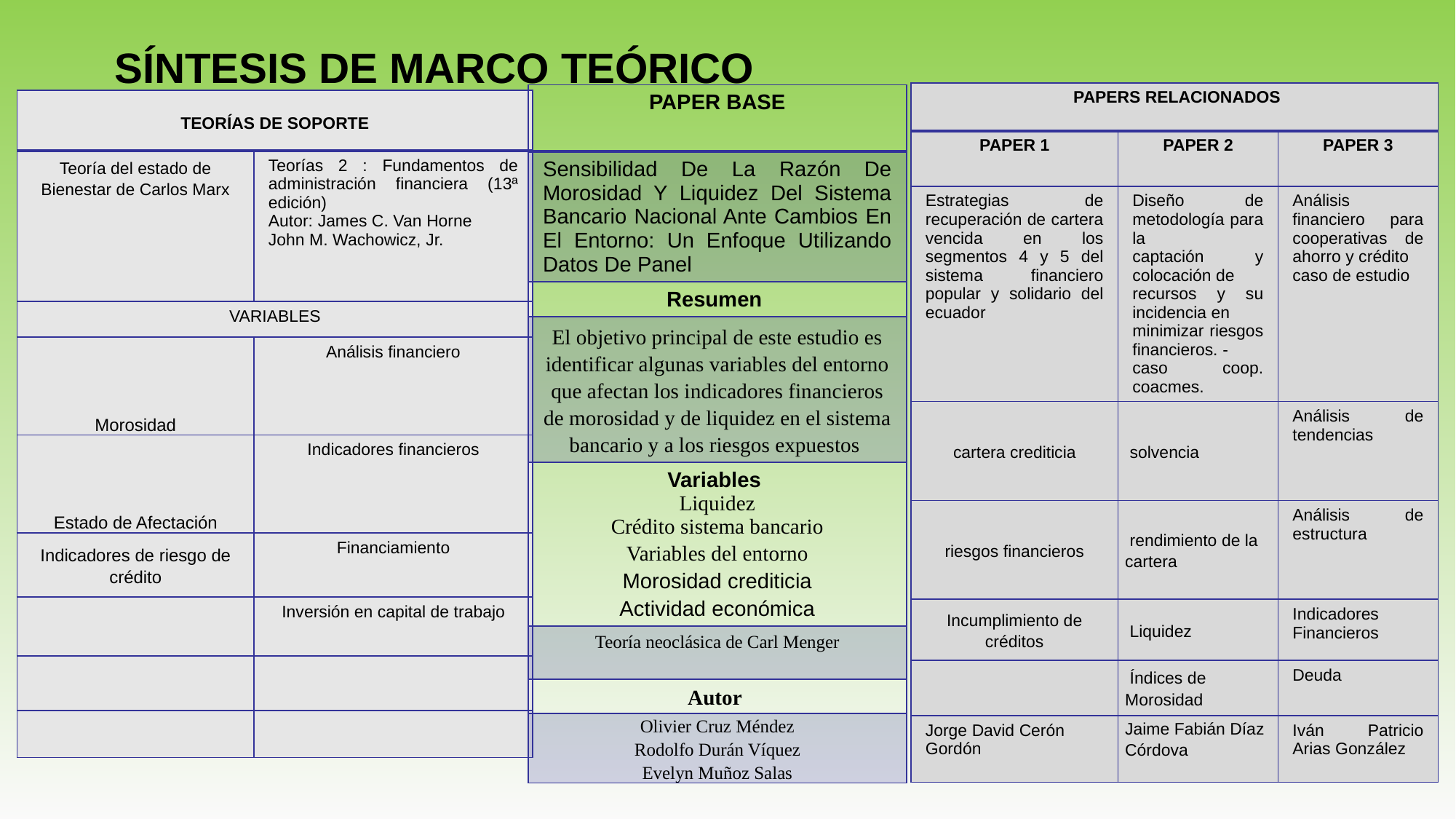

# SÍNTESIS DE MARCO TEÓRICO
| PAPERS RELACIONADOS |  |  |
| --- | --- | --- |
| PAPER 1 | PAPER 2 | PAPER 3 |
| Estrategias de recuperación de cartera vencida en los segmentos 4 y 5 del sistema financiero popular y solidario del ecuador | Diseño de metodología para la captación y colocación de recursos y su incidencia en minimizar riesgos financieros. - caso coop. coacmes. | Análisis financiero para cooperativas de ahorro y crédito caso de estudio |
| cartera crediticia | solvencia | Análisis de tendencias |
| riesgos financieros | rendimiento de la cartera | Análisis de estructura |
| Incumplimiento de créditos | Liquidez | Indicadores Financieros |
|  | Índices de Morosidad | Deuda |
| Jorge David Cerón Gordón | Jaime Fabián Díaz Córdova | Iván Patricio Arias González |
| PAPER BASE |
| --- |
| Sensibilidad De La Razón De Morosidad Y Liquidez Del Sistema Bancario Nacional Ante Cambios En El Entorno: Un Enfoque Utilizando Datos De Panel |
| Resumen |
| El objetivo principal de este estudio es identificar algunas variables del entorno que afectan los indicadores financieros de morosidad y de liquidez en el sistema bancario y a los riesgos expuestos |
| Variables Liquidez Crédito sistema bancario Variables del entorno Morosidad crediticia Actividad económica |
| Teoría neoclásica de Carl Menger |
| Autor |
| Olivier Cruz Méndez Rodolfo Durán Víquez Evelyn Muñoz Salas |
| TEORÍAS DE SOPORTE |  |
| --- | --- |
| Teoría del estado de Bienestar de Carlos Marx | Teorías 2 : Fundamentos de administración financiera (13ª edición) Autor: James C. Van Horne John M. Wachowicz, Jr. |
| VARIABLES |  |
| Morosidad | Análisis financiero |
| Estado de Afectación | Indicadores financieros |
| Indicadores de riesgo de crédito | Financiamiento |
|  | Inversión en capital de trabajo |
|  |  |
|  |  |